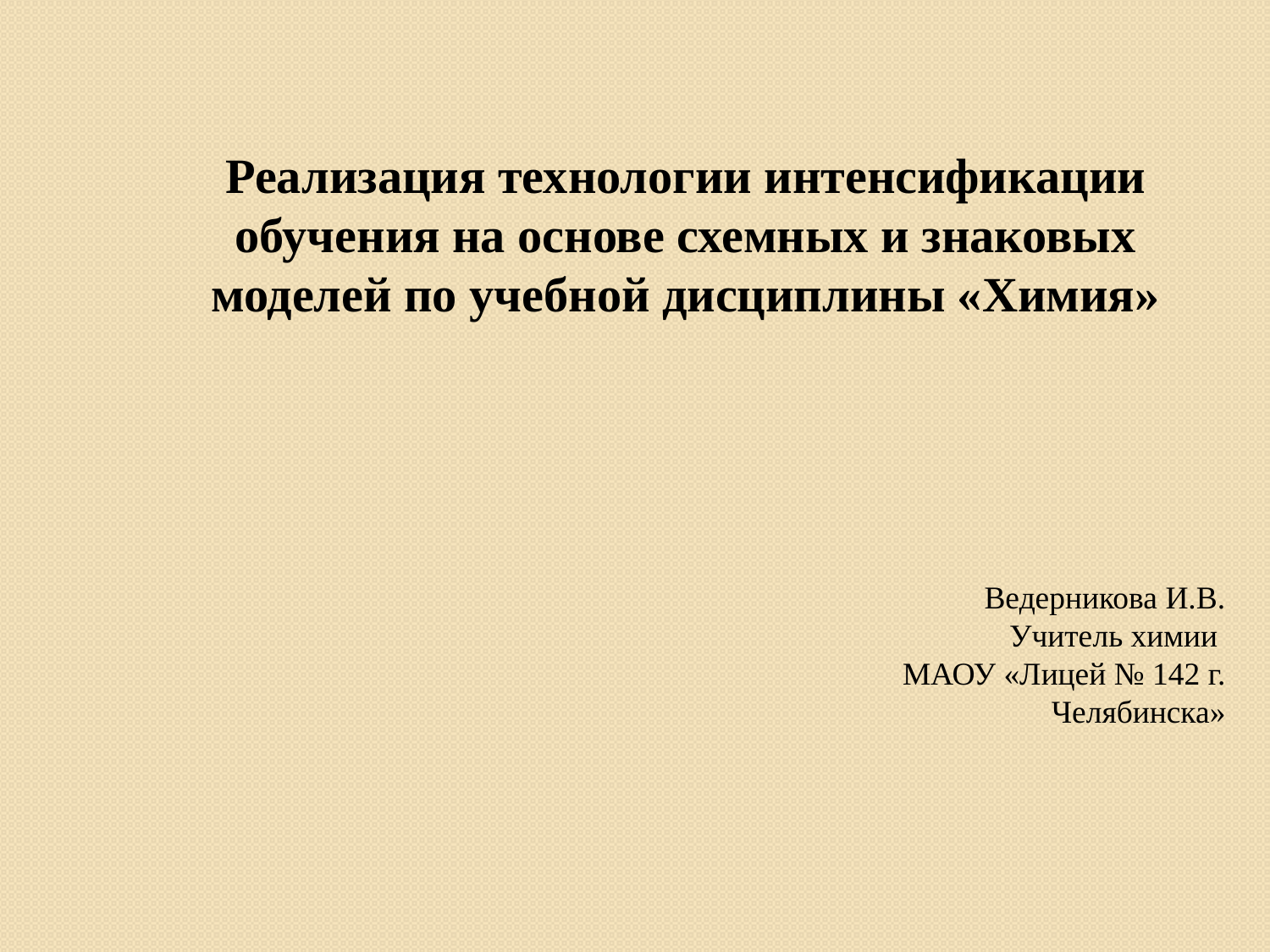

Реализация технологии интенсификации обучения на основе схемных и знаковых моделей по учебной дисциплины «Химия»
Ведерникова И.В.
Учитель химии
МАОУ «Лицей № 142 г. Челябинска»